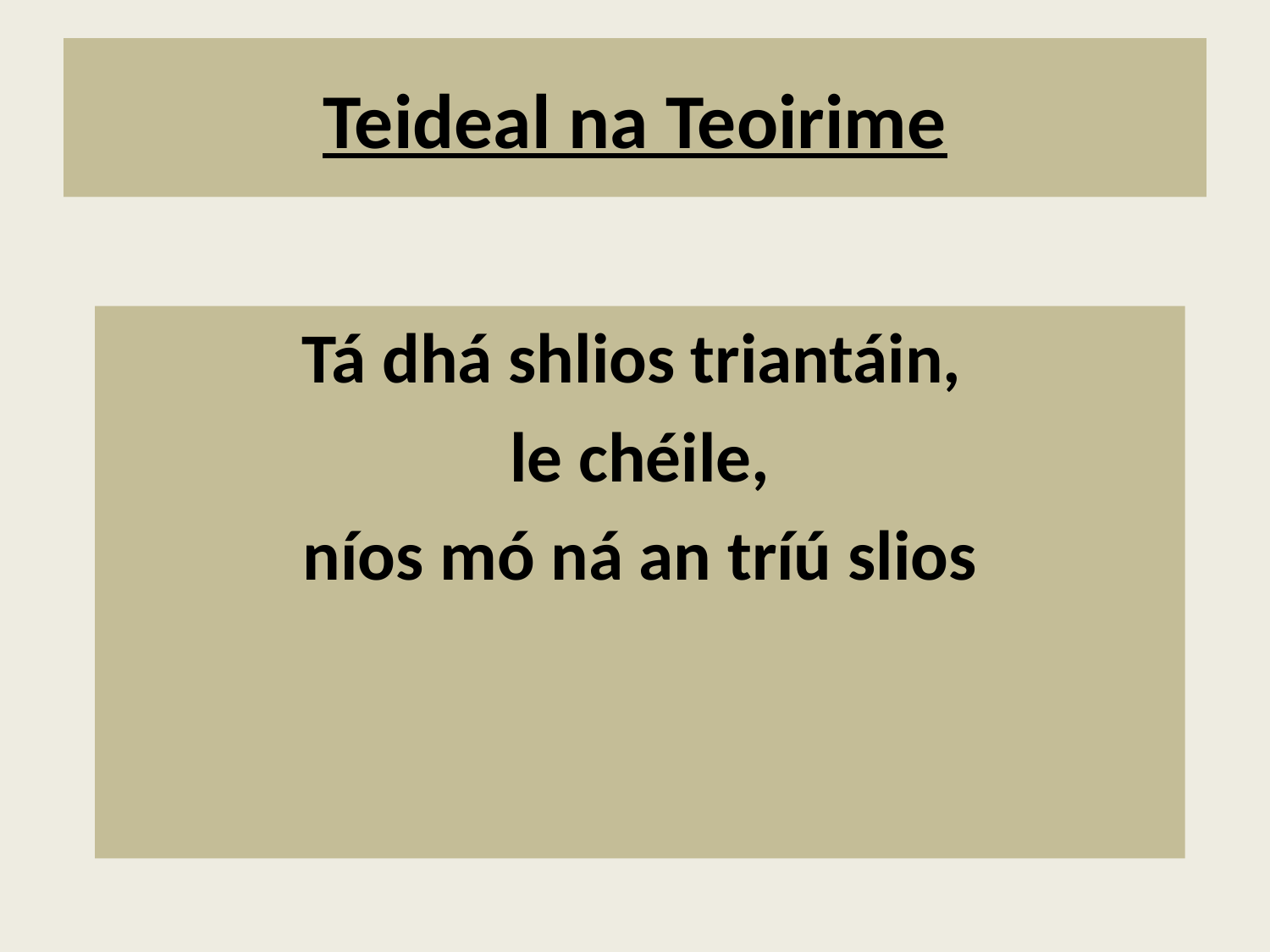

# Teideal na Teoirime
Tá dhá shlios triantáin,
le chéile,
níos mó ná an tríú slios